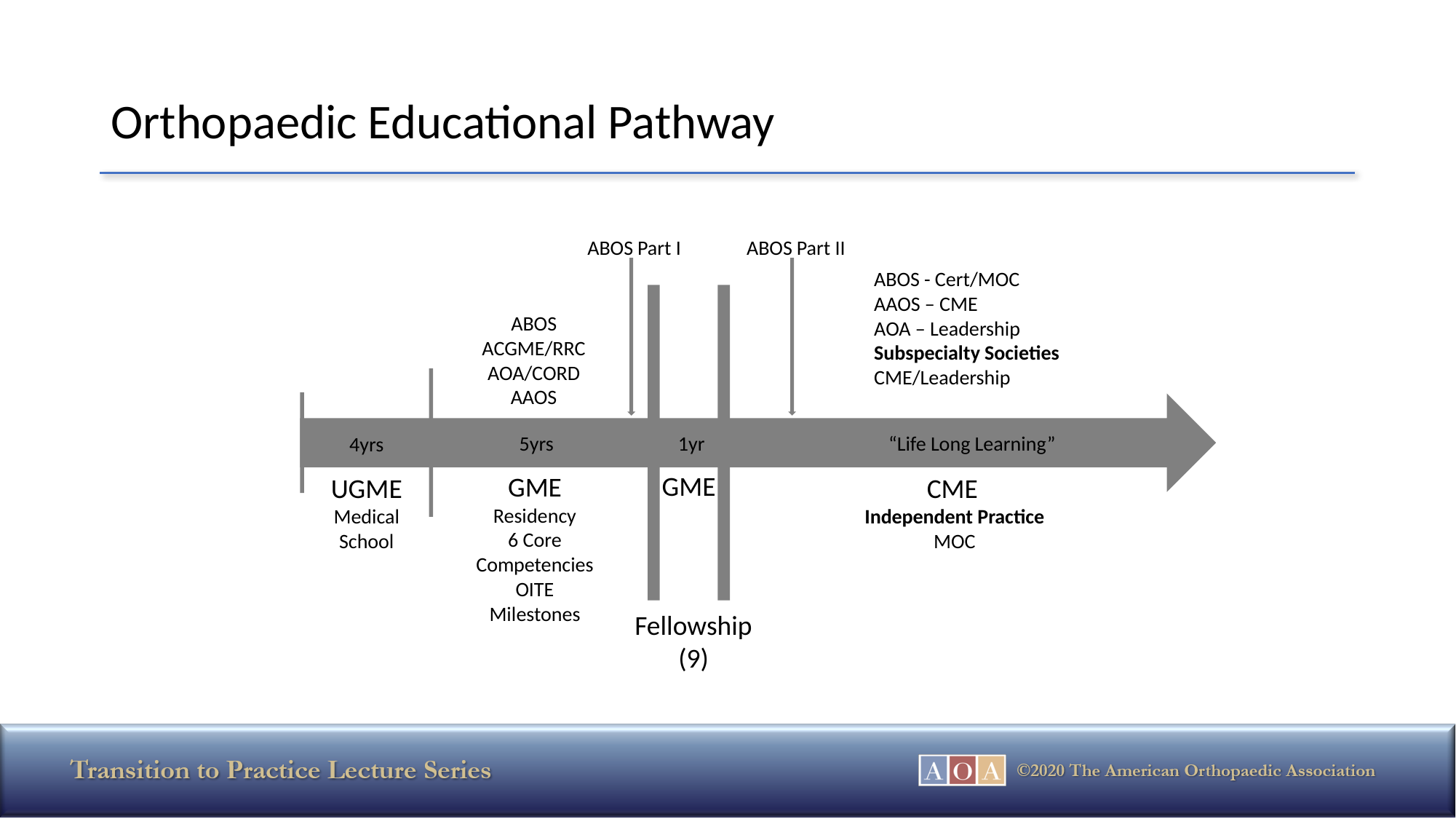

# Orthopaedic Educational Pathway

ABOS Part II
ABOS Part I

ABOS - Cert/MOC
AAOS – CME
AOA – Leadership
Subspecialty Societies
CME/Leadership

ABOS
ACGME/RRC
AOA/CORD
AAOS

5yrs
1yr
“Life Long Learning”
4yrs
GME
GME
Residency
6 Core Competencies
OITE
Milestones
UGME
Medical School
CME
Independent Practice
MOC
Fellowship (9)